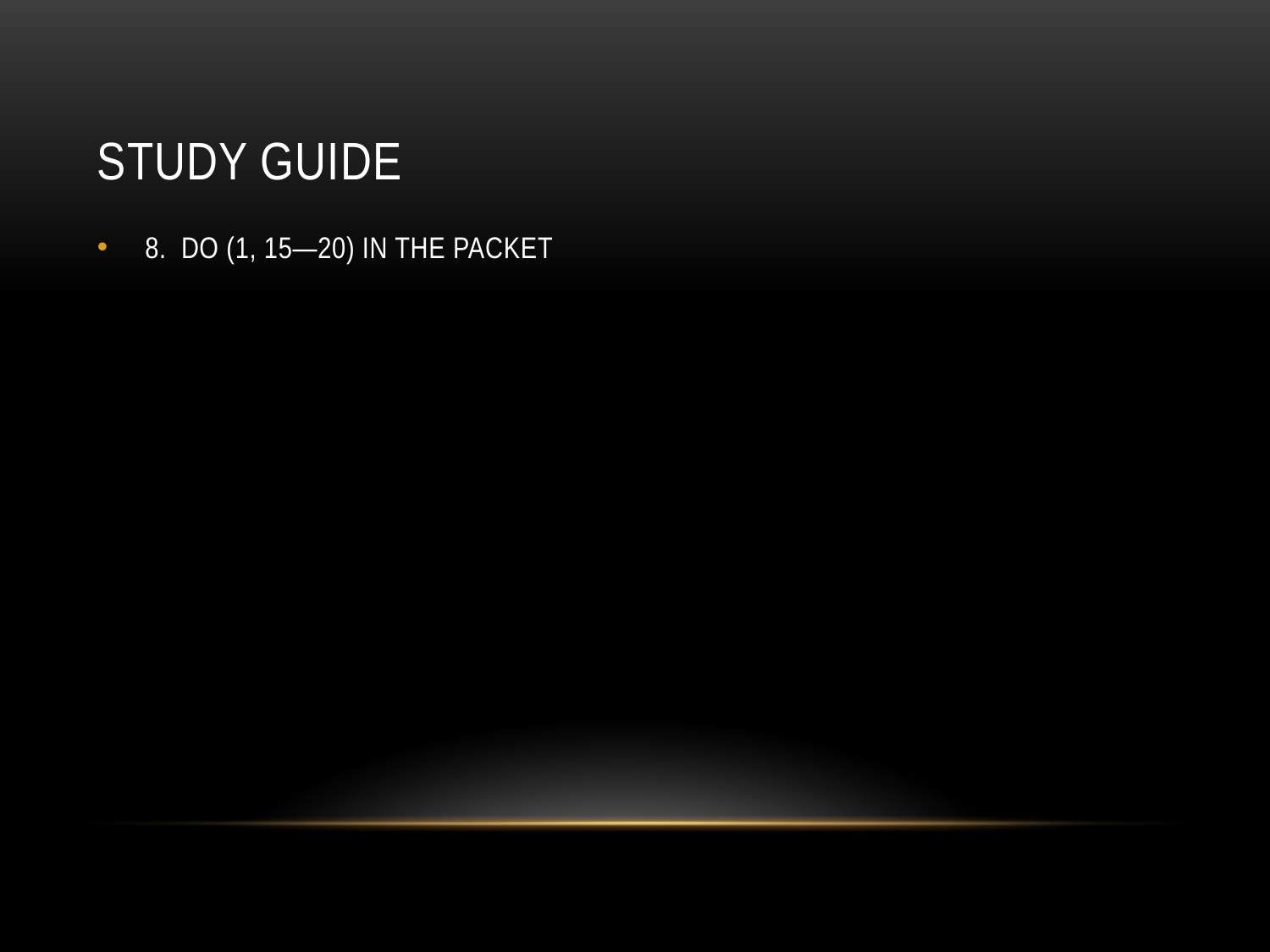

# STUDY GUIDE
8.  DO (1, 15—20) IN THE PACKET